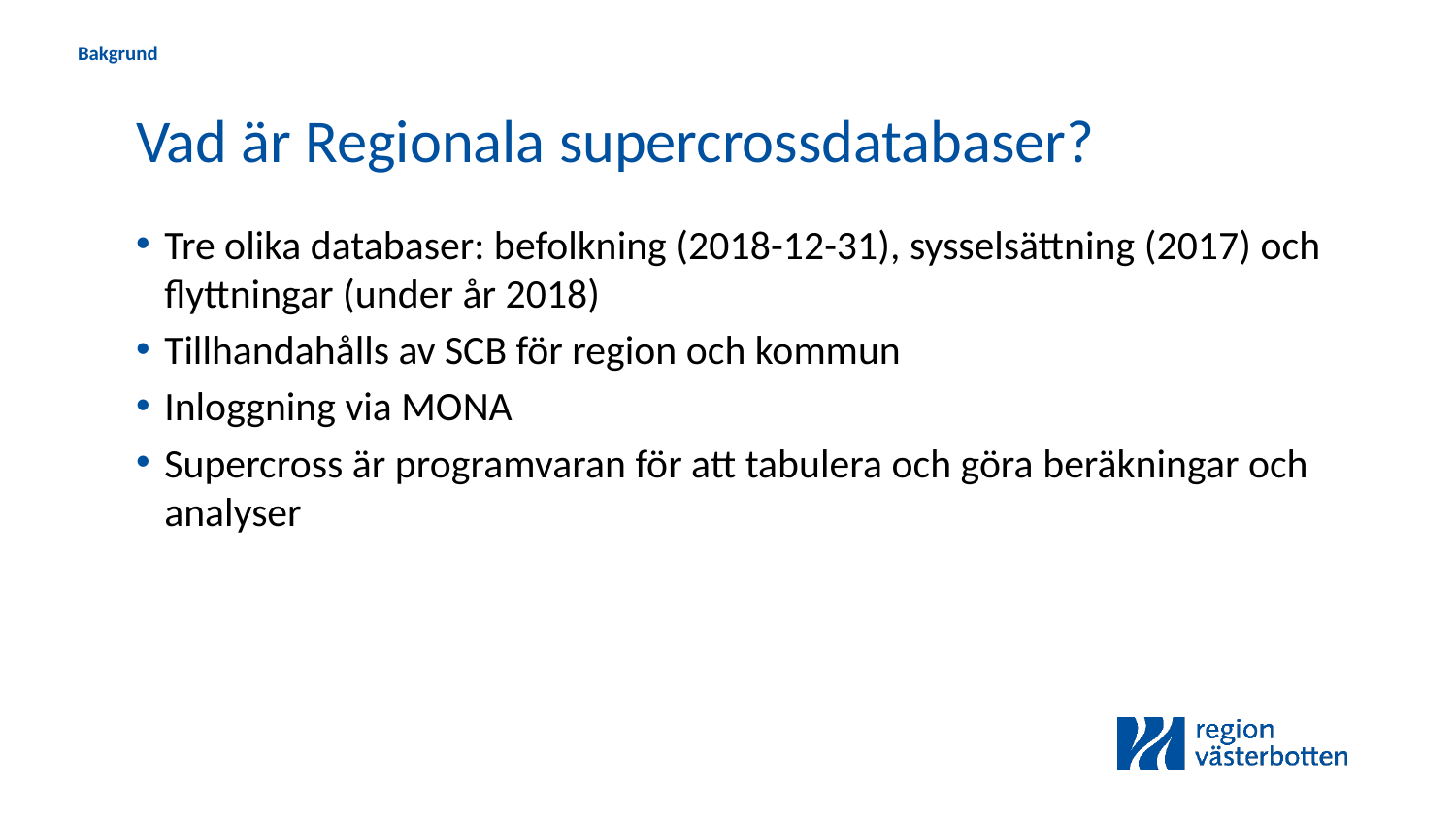

Bakgrund
# Vad är Regionala supercrossdatabaser?
Tre olika databaser: befolkning (2018-12-31), sysselsättning (2017) och flyttningar (under år 2018)
Tillhandahålls av SCB för region och kommun
Inloggning via MONA
Supercross är programvaran för att tabulera och göra beräkningar och analyser